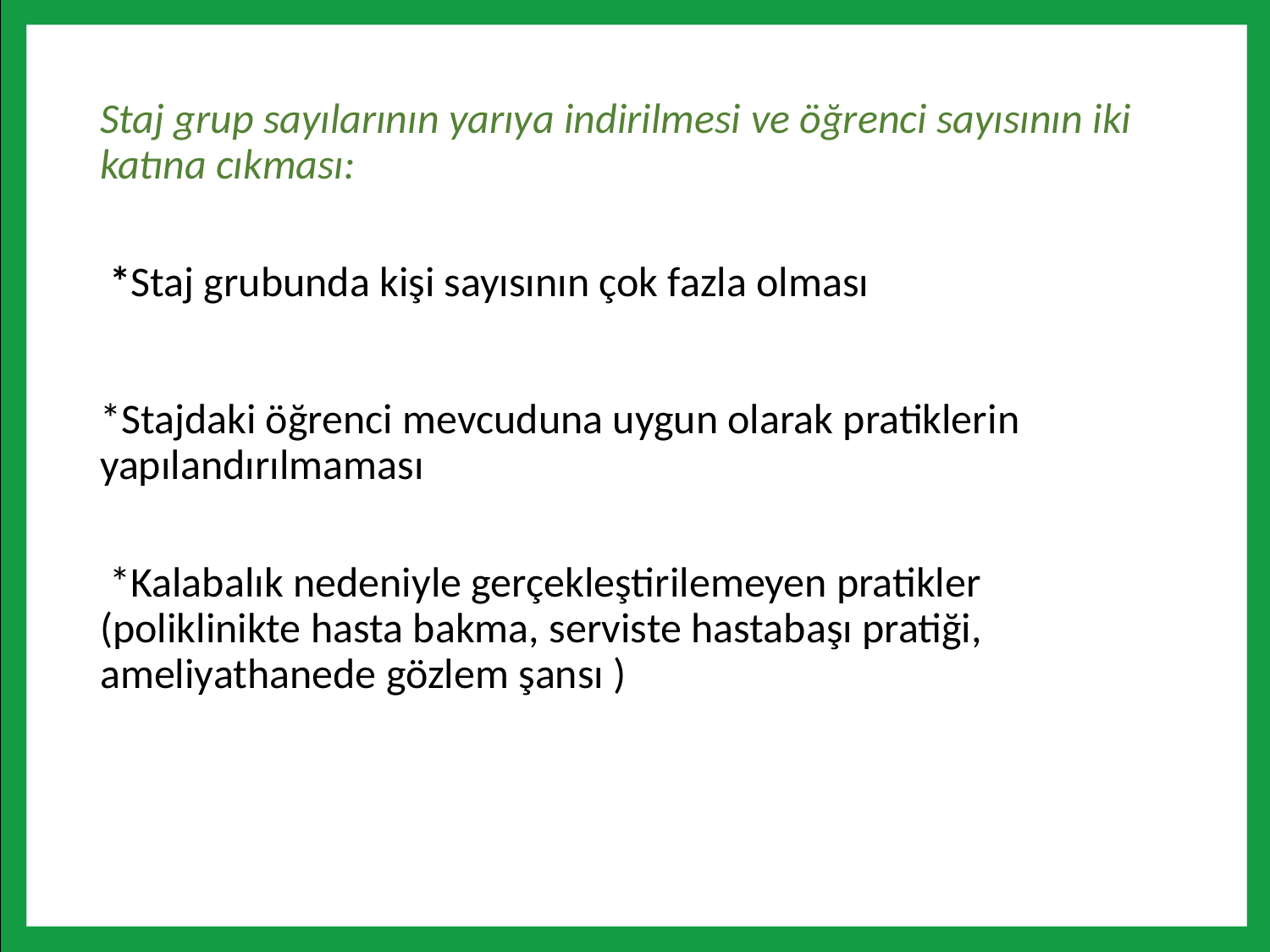

# Staj grup sayılarının yarıya indirilmesi ve öğrenci sayısının iki katına cıkması:
 *Staj grubunda kişi sayısının çok fazla olması
 
 
*Stajdaki öğrenci mevcuduna uygun olarak pratiklerin yapılandırılmaması

 *Kalabalık nedeniyle gerçekleştirilemeyen pratikler (poliklinikte hasta bakma, serviste hastabaşı pratiği, ameliyathanede gözlem şansı )